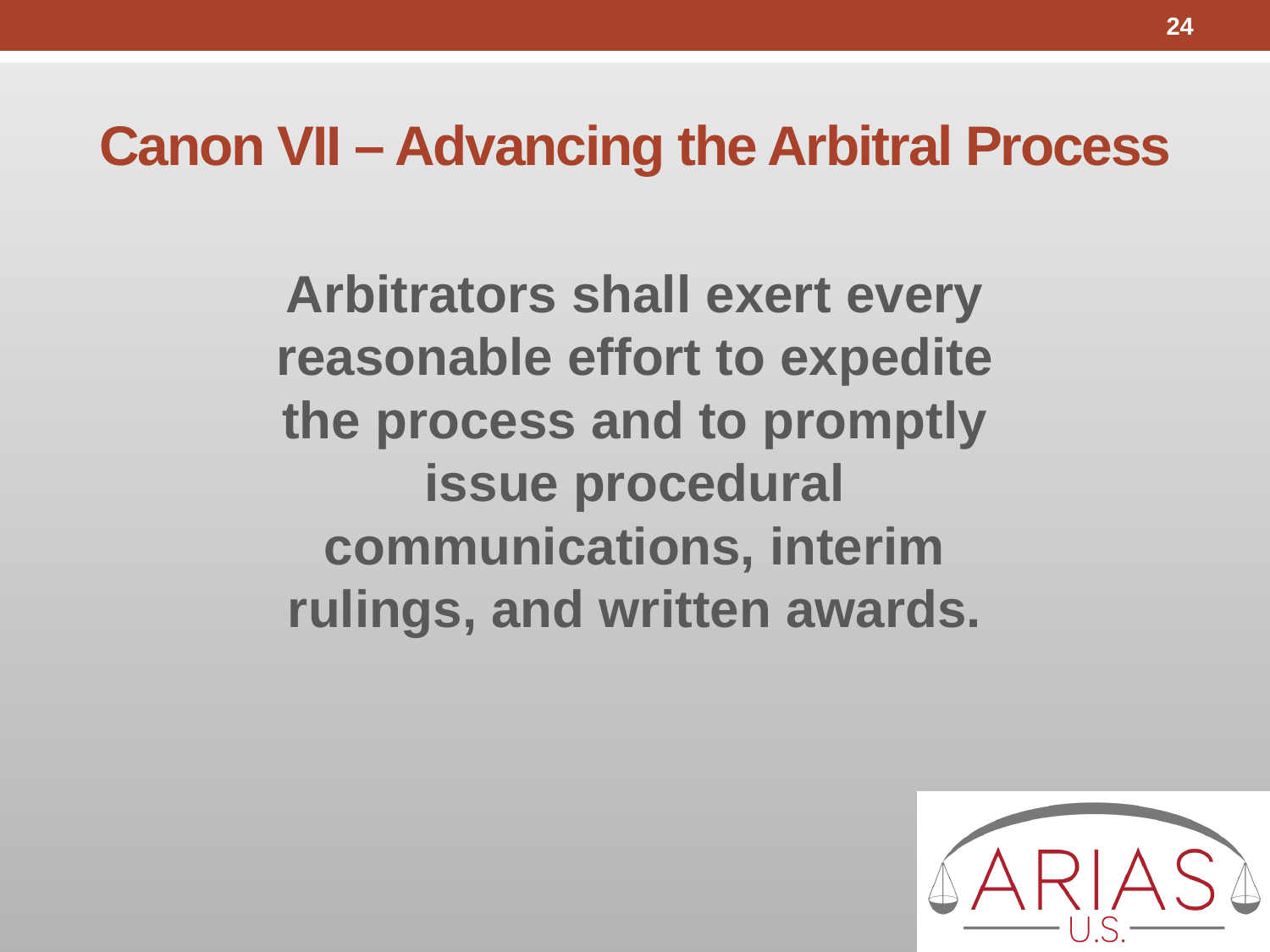

24
# Canon VII – Advancing the Arbitral Process
Arbitrators shall exert every reasonable effort to expedite the process and to promptly issue procedural communications, interim rulings, and written awards.